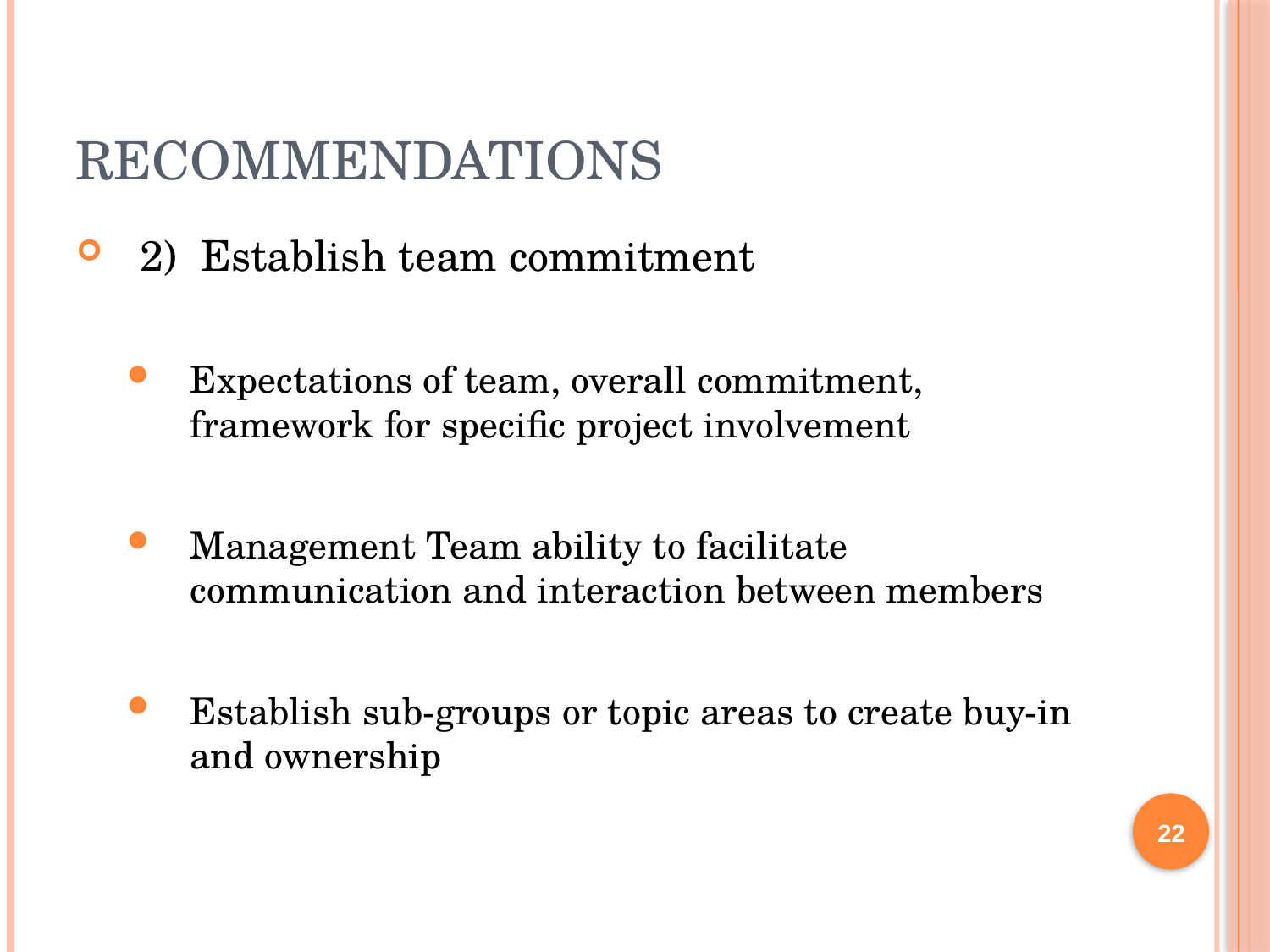

# Recommendations
2)  Establish team commitment

Expectations of team, overall commitment, framework for specific project involvement

Management Team ability to facilitate communication and interaction between members

Establish sub-groups or topic areas to create buy-in and ownership

22